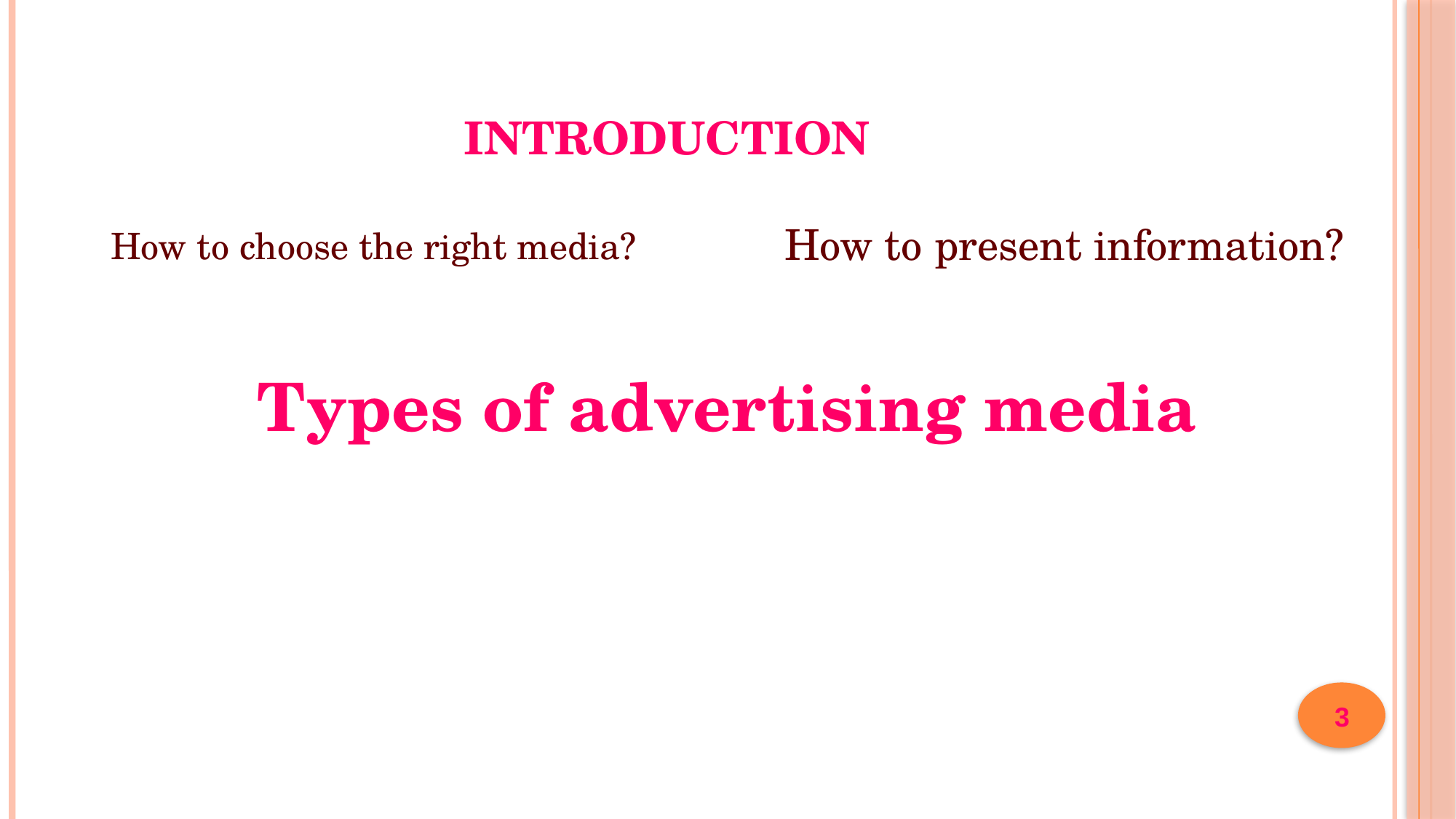

# Introduction
How to choose the right media?
How to present information?
Types of advertising media
3